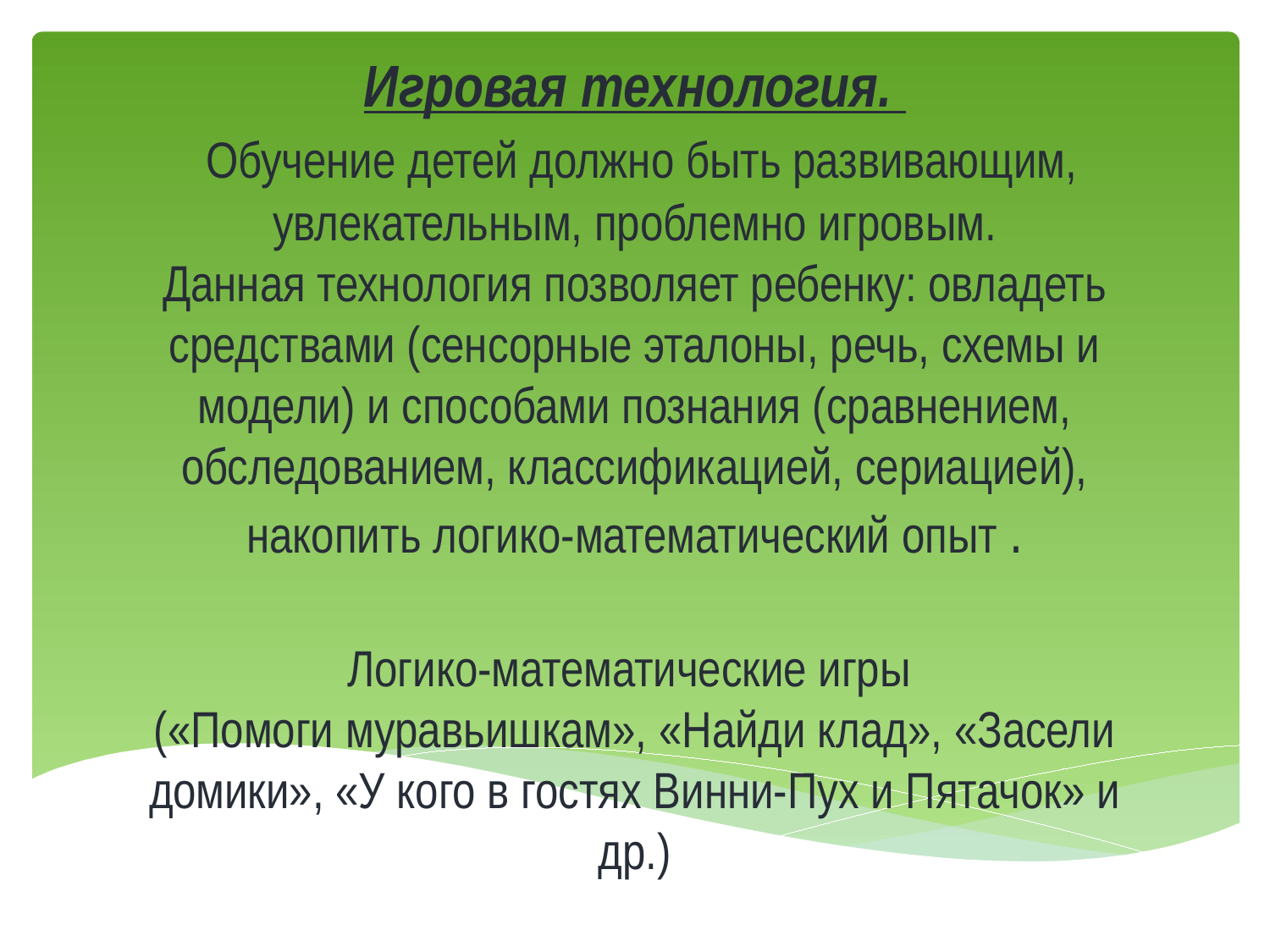

# Игровая технология. Обучение детей должно быть развивающим, увлекательным, проблемно игровым. Данная технология позволяет ребенку: овладеть средствами (сенсорные эталоны, речь, схемы и модели) и способами познания (сравнением, обследованием, классификацией, сериацией), накопить логико-математический опыт . Логико-математические игры («Помоги муравьишкам», «Найди клад», «Засели домики», «У кого в гостях Винни-Пух и Пятачок» и др.)